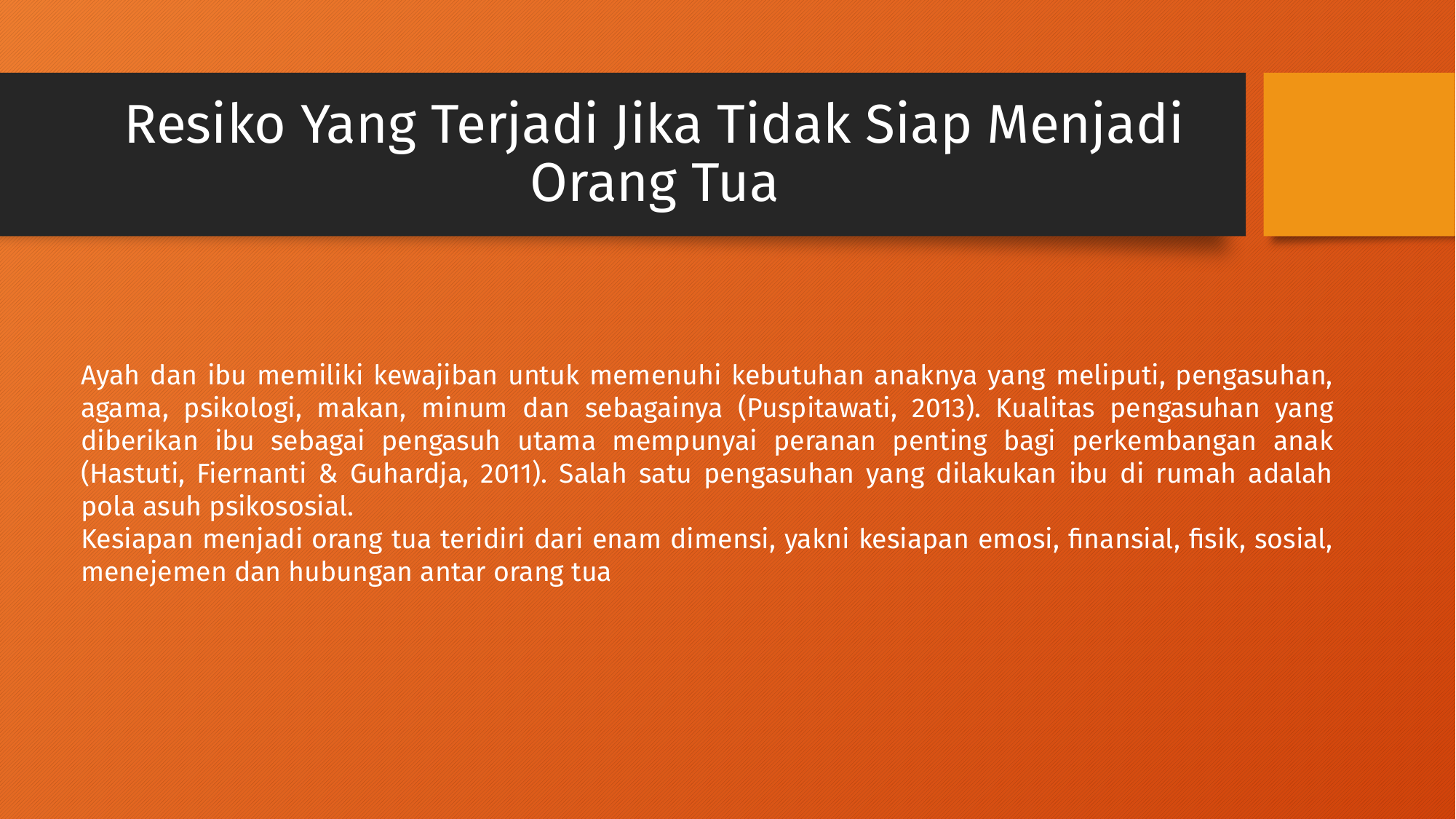

# Resiko Yang Terjadi Jika Tidak Siap Menjadi Orang Tua
Ayah dan ibu memiliki kewajiban untuk memenuhi kebutuhan anaknya yang meliputi, pengasuhan, agama, psikologi, makan, minum dan sebagainya (Puspitawati, 2013). Kualitas pengasuhan yang diberikan ibu sebagai pengasuh utama mempunyai peranan penting bagi perkembangan anak (Hastuti, Fiernanti & Guhardja, 2011). Salah satu pengasuhan yang dilakukan ibu di rumah adalah pola asuh psikososial.
Kesiapan menjadi orang tua teridiri dari enam dimensi, yakni kesiapan emosi, finansial, fisik, sosial, menejemen dan hubungan antar orang tua